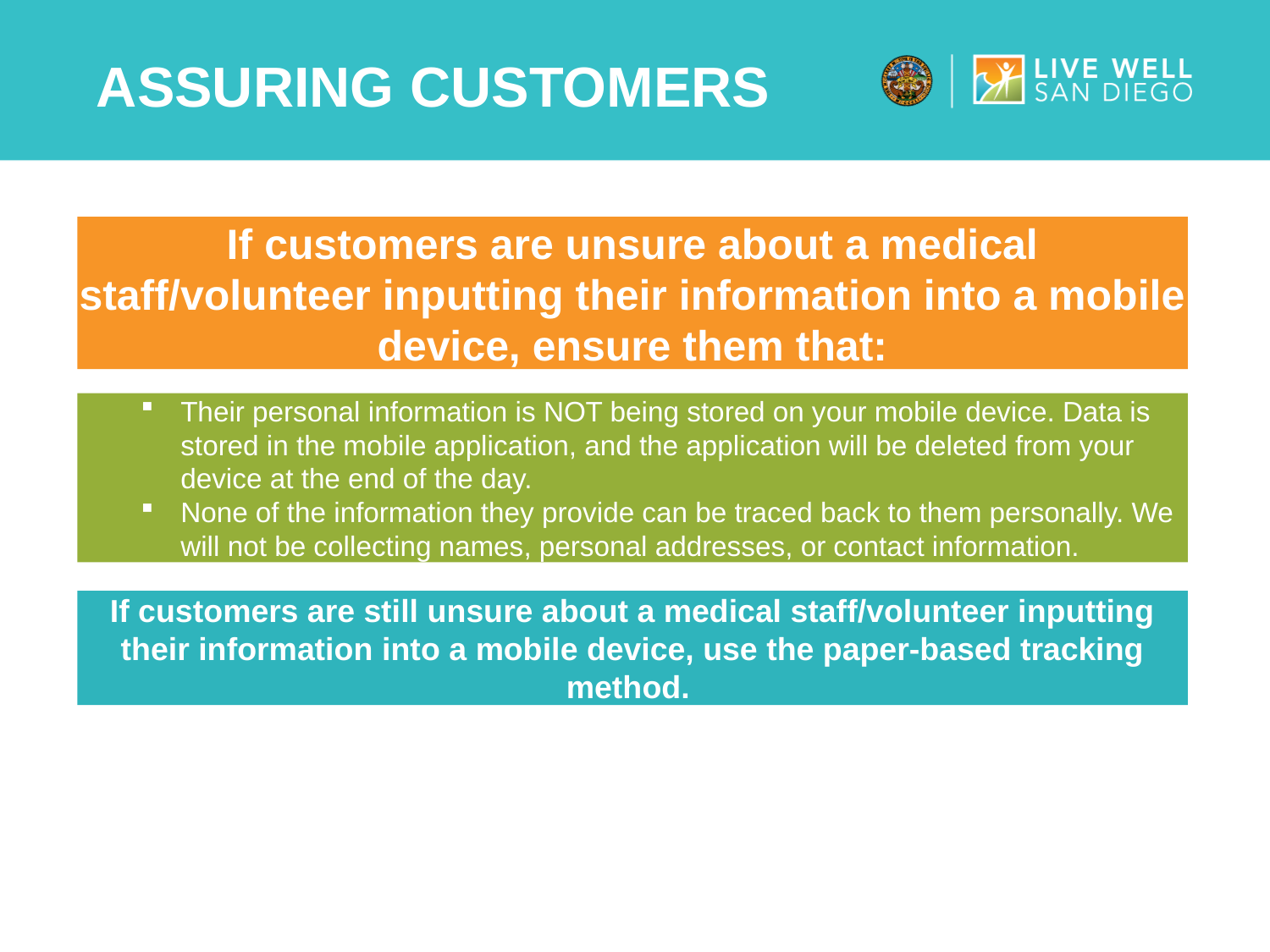

# Assuring customers
If customers are unsure about a medical staff/volunteer inputting their information into a mobile device, ensure them that:
Their personal information is NOT being stored on your mobile device. Data is stored in the mobile application, and the application will be deleted from your device at the end of the day.
None of the information they provide can be traced back to them personally. We will not be collecting names, personal addresses, or contact information.
If customers are still unsure about a medical staff/volunteer inputting their information into a mobile device, use the paper-based tracking method.